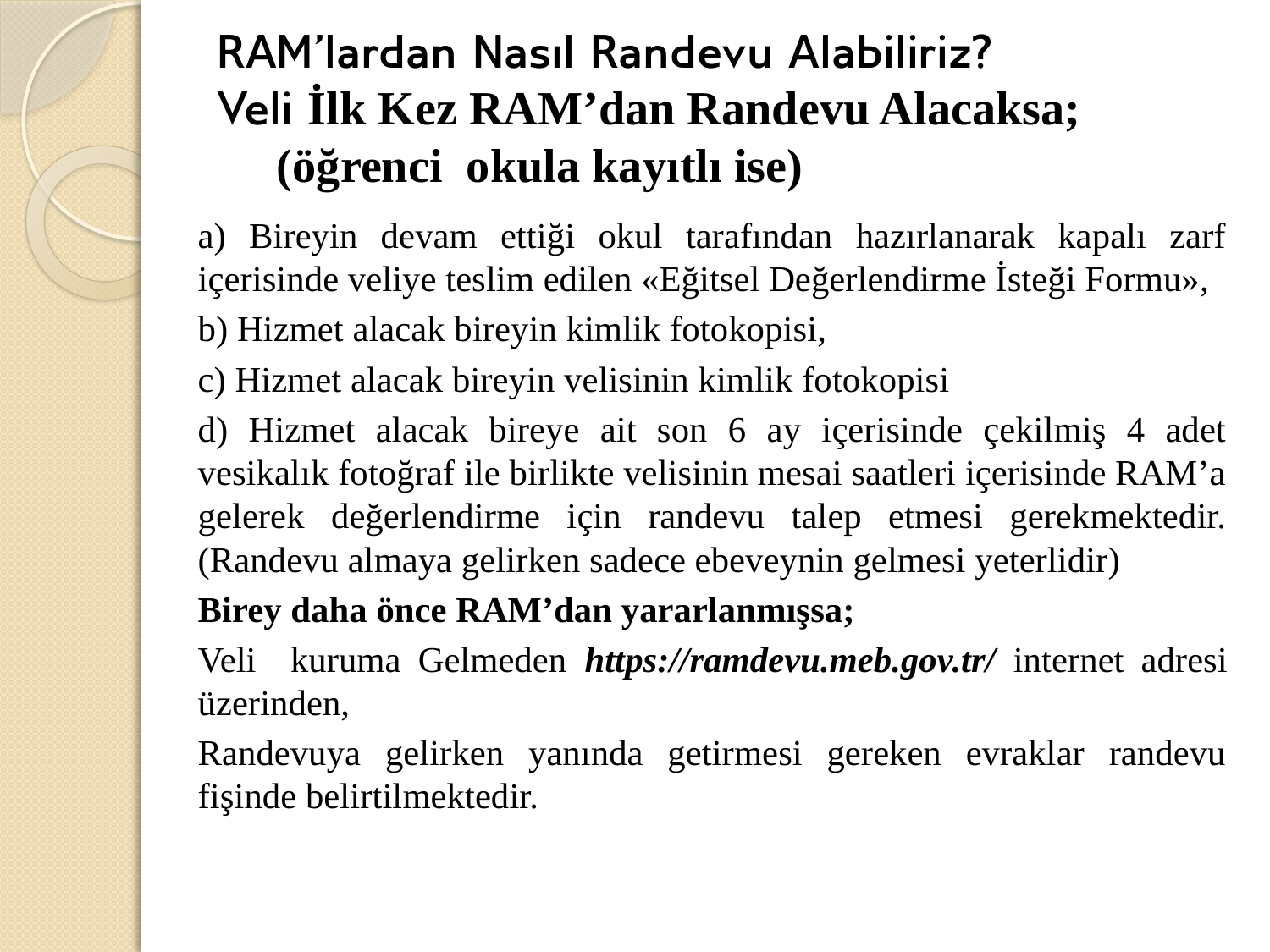

# RAM’lardan Nasıl Randevu Alabiliriz? Veli İlk Kez RAM’dan Randevu Alacaksa; (öğrenci  okula kayıtlı ise)
a) Bireyin devam ettiği okul tarafından hazırlanarak kapalı zarf içerisinde veliye teslim edilen «Eğitsel Değerlendirme İsteği Formu»,
b) Hizmet alacak bireyin kimlik fotokopisi,
c) Hizmet alacak bireyin velisinin kimlik fotokopisi
d) Hizmet alacak bireye ait son 6 ay içerisinde çekilmiş 4 adet vesikalık fotoğraf ile birlikte velisinin mesai saatleri içerisinde RAM’a gelerek değerlendirme için randevu talep etmesi gerekmektedir.(Randevu almaya gelirken sadece ebeveynin gelmesi yeterlidir)
Birey daha önce RAM’dan yararlanmışsa;
Veli  kuruma Gelmeden https://ramdevu.meb.gov.tr/ internet adresi üzerinden,
Randevuya gelirken yanında getirmesi gereken evraklar randevu fişinde belirtilmektedir.